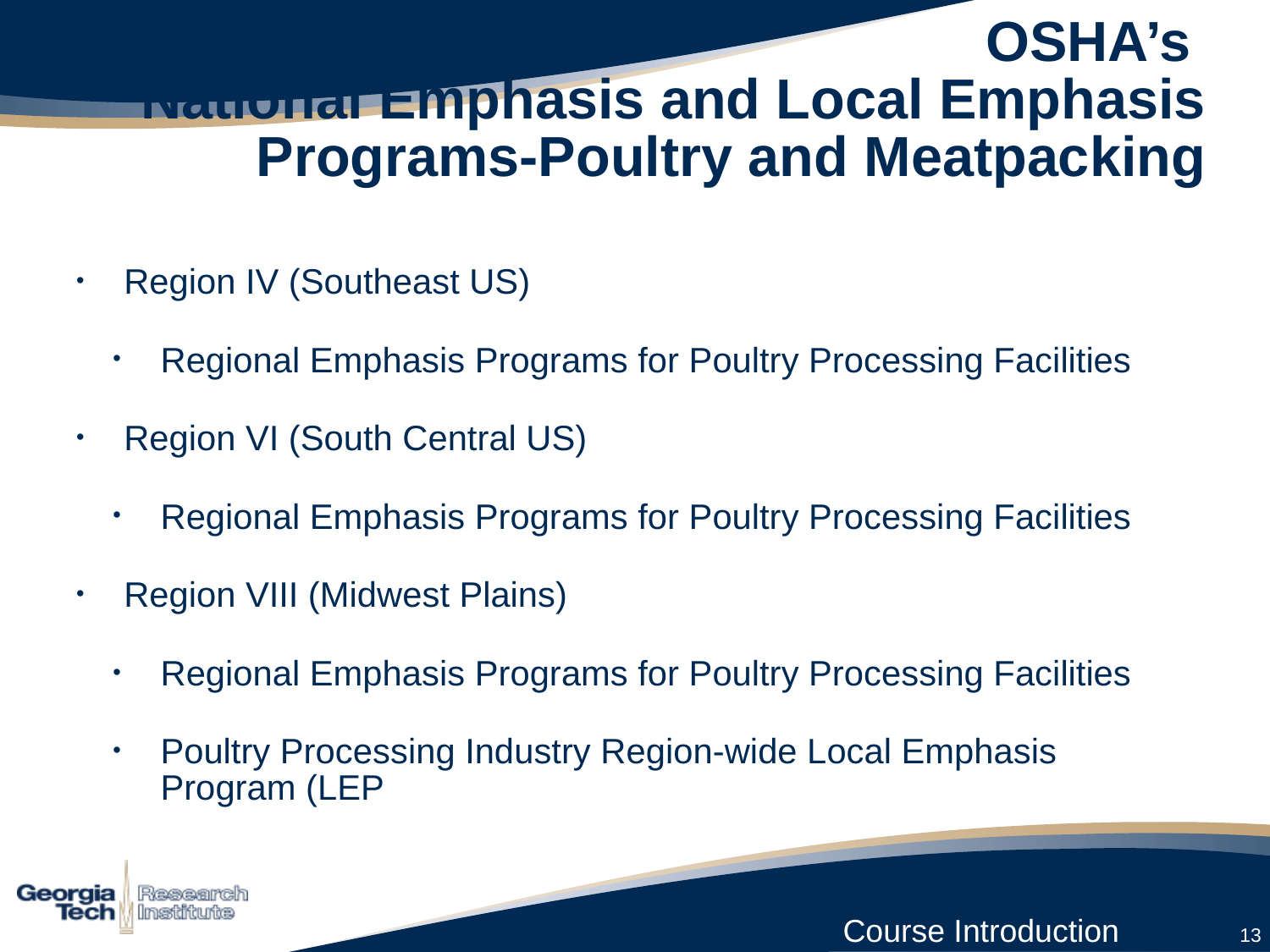

# OSHA’s National Emphasis and Local Emphasis Programs-Poultry and Meatpacking
Region IV (Southeast US)
Regional Emphasis Programs for Poultry Processing Facilities
Region VI (South Central US)
Regional Emphasis Programs for Poultry Processing Facilities
Region VIII (Midwest Plains)
Regional Emphasis Programs for Poultry Processing Facilities
Poultry Processing Industry Region-wide Local Emphasis Program (LEP
13